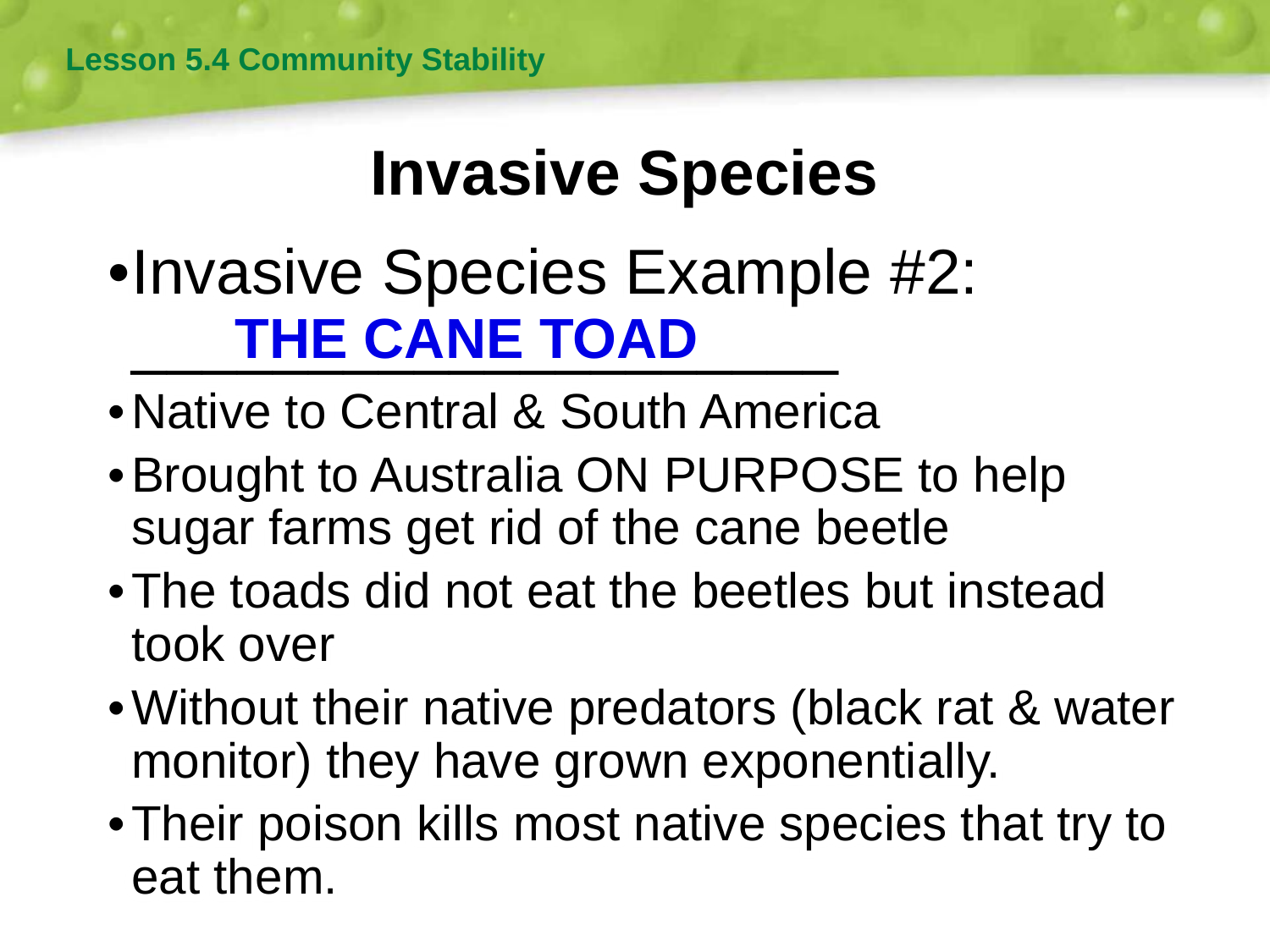

Lesson 5.4 Community Stability
# Invasive Species
Invasive Species Example #2: ____________________
Native to Central & South America
Brought to Australia ON PURPOSE to help sugar farms get rid of the cane beetle
The toads did not eat the beetles but instead took over
Without their native predators (black rat & water monitor) they have grown exponentially.
Their poison kills most native species that try to eat them.
THE CANE TOAD